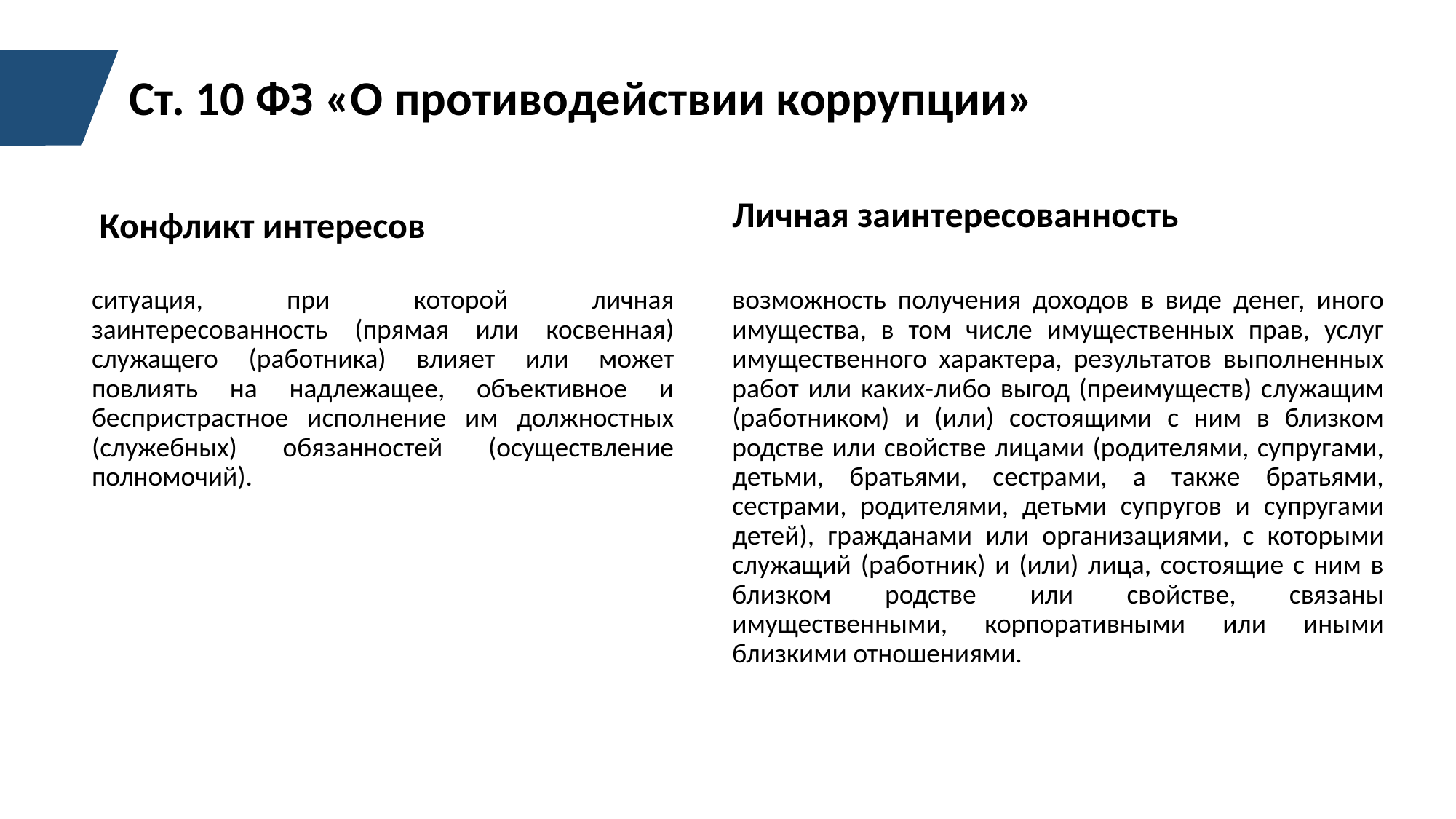

Ст. 10 ФЗ «О противодействии коррупции»

Личная заинтересованность
Конфликт интересов
ситуация, при которой личная заинтересованность (прямая или косвенная) служащего (работника) влияет или может повлиять на надлежащее, объективное и беспристрастное исполнение им должностных (служебных) обязанностей (осуществление полномочий).
возможность получения доходов в виде денег, иного имущества, в том числе имущественных прав, услуг имущественного характера, результатов выполненных работ или каких-либо выгод (преимуществ) служащим (работником) и (или) состоящими с ним в близком родстве или свойстве лицами (родителями, супругами, детьми, братьями, сестрами, а также братьями, сестрами, родителями, детьми супругов и супругами детей), гражданами или организациями, с которыми служащий (работник) и (или) лица, состоящие с ним в близком родстве или свойстве, связаны имущественными, корпоративными или иными близкими отношениями.